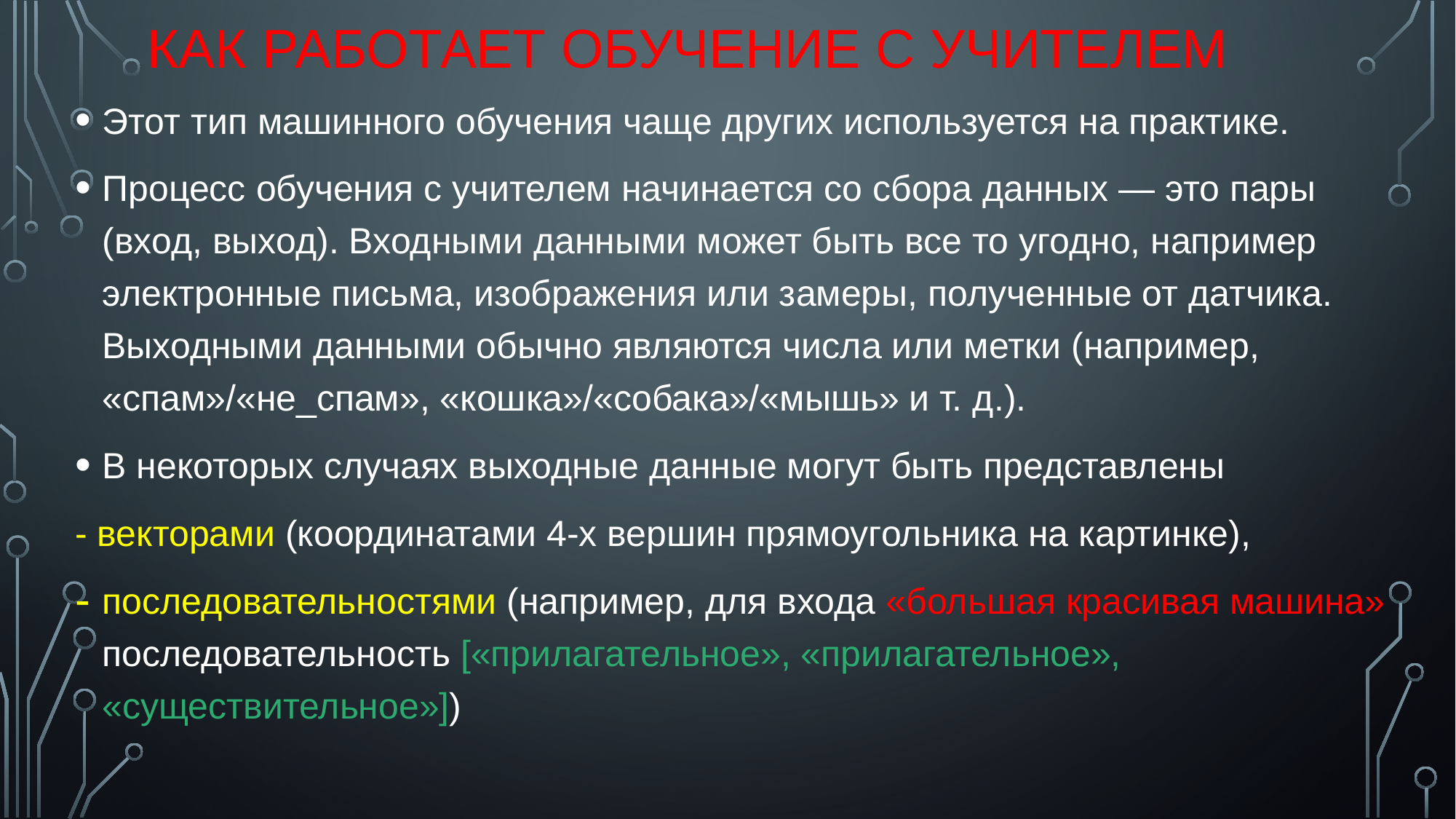

# Как работает обучение с учителем
Этот тип машинного обучения чаще других используется на практике.
Процесс обучения с учителем начинается со сбора данных — это пары (вход, выход). Входными данными может быть все то угодно, например электронные письма, изображения или замеры, полученные от датчика. Выходными данными обычно являются числа или метки (например, «спам»/«не_спам», «кошка»/«собака»/«мышь» и т. д.).
В некоторых случаях выходные данные могут быть представлены
- векторами (координатами 4-х вершин прямоугольника на картинке),
последовательностями (например, для входа «большая красивая машина» последовательность [«прилагательное», «прилагательное», «существительное»])